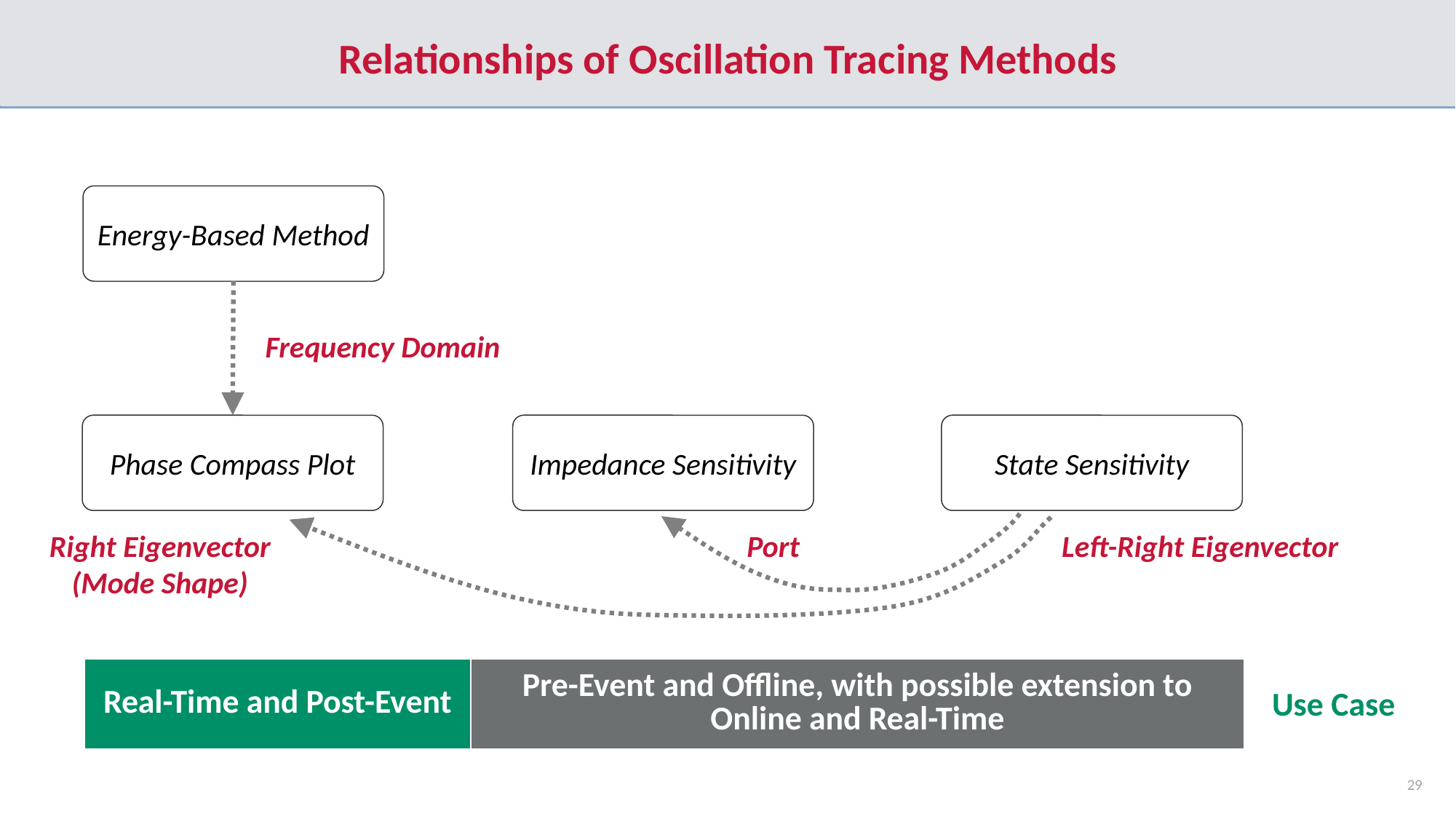

# Relationships of Oscillation Tracing Methods
Energy-Based Method
Frequency Domain
Phase Compass Plot
Impedance Sensitivity
State Sensitivity

Right Eigenvector (Mode Shape)
Port
Left-Right Eigenvector
| Real-Time and Post-Event | Pre-Event and Offline, with possible extension to Online and Real-Time |
| --- | --- |
Use Case
29